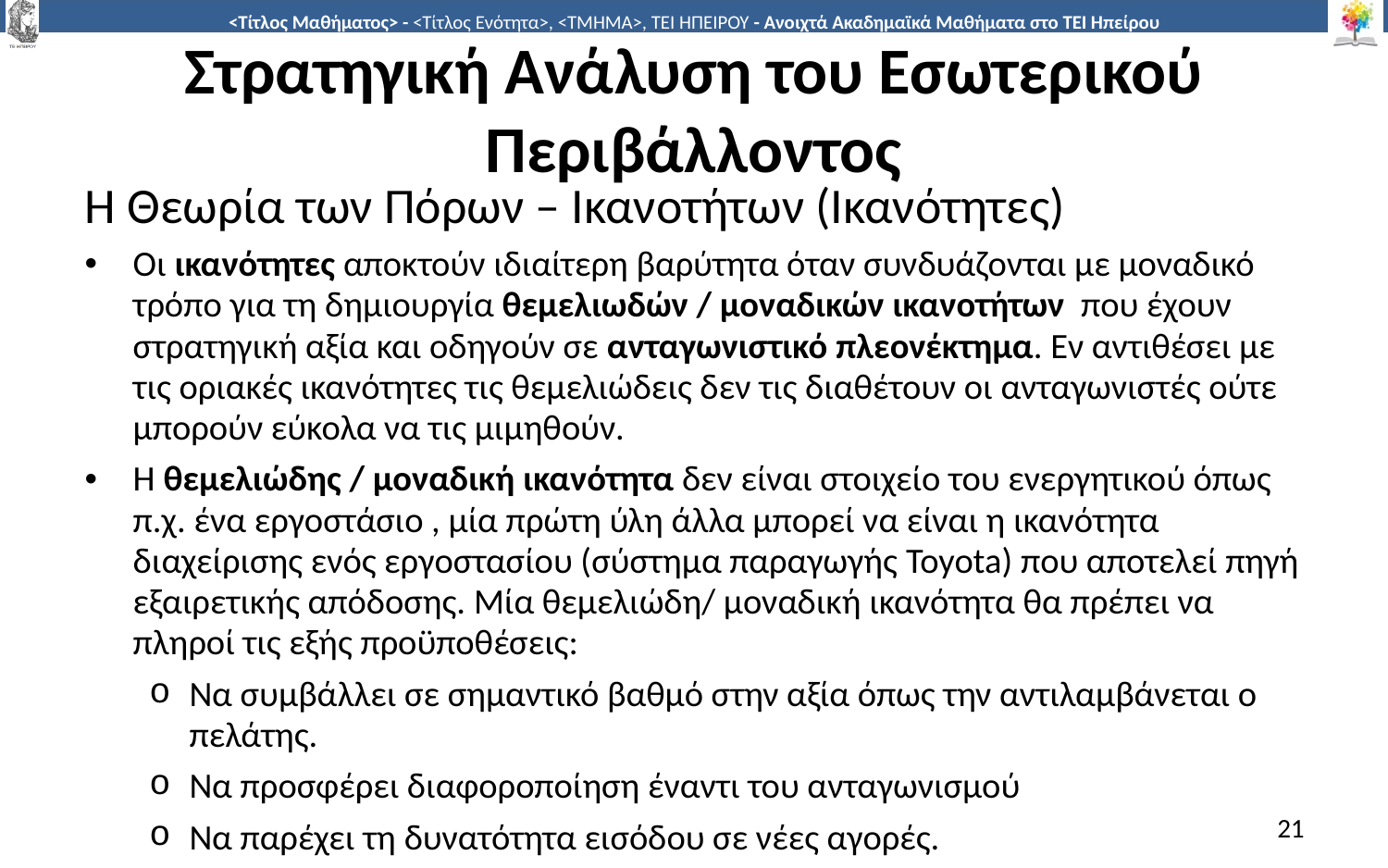

# Στρατηγική Ανάλυση του Εσωτερικού Περιβάλλοντος
Η Θεωρία των Πόρων – Ικανοτήτων (Ικανότητες)
Οι ικανότητες αποκτούν ιδιαίτερη βαρύτητα όταν συνδυάζονται με μοναδικό τρόπο για τη δημιουργία θεμελιωδών / μοναδικών ικανοτήτων  που έχουν στρατηγική αξία και οδηγούν σε ανταγωνιστικό πλεονέκτημα. Εν αντιθέσει με τις οριακές ικανότητες τις θεμελιώδεις δεν τις διαθέτουν οι ανταγωνιστές ούτε μπορούν εύκολα να τις μιμηθούν.
Η θεμελιώδης / μοναδική ικανότητα δεν είναι στοιχείο του ενεργητικού όπως π.χ. ένα εργοστάσιο , μία πρώτη ύλη άλλα μπορεί να είναι η ικανότητα διαχείρισης ενός εργοστασίου (σύστημα παραγωγής Toyota) που αποτελεί πηγή εξαιρετικής απόδοσης. Μία θεμελιώδη/ μοναδική ικανότητα θα πρέπει να πληροί τις εξής προϋποθέσεις:
Να συμβάλλει σε σημαντικό βαθμό στην αξία όπως την αντιλαμβάνεται ο πελάτης.
Να προσφέρει διαφοροποίηση έναντι του ανταγωνισμού
Να παρέχει τη δυνατότητα εισόδου σε νέες αγορές.
21